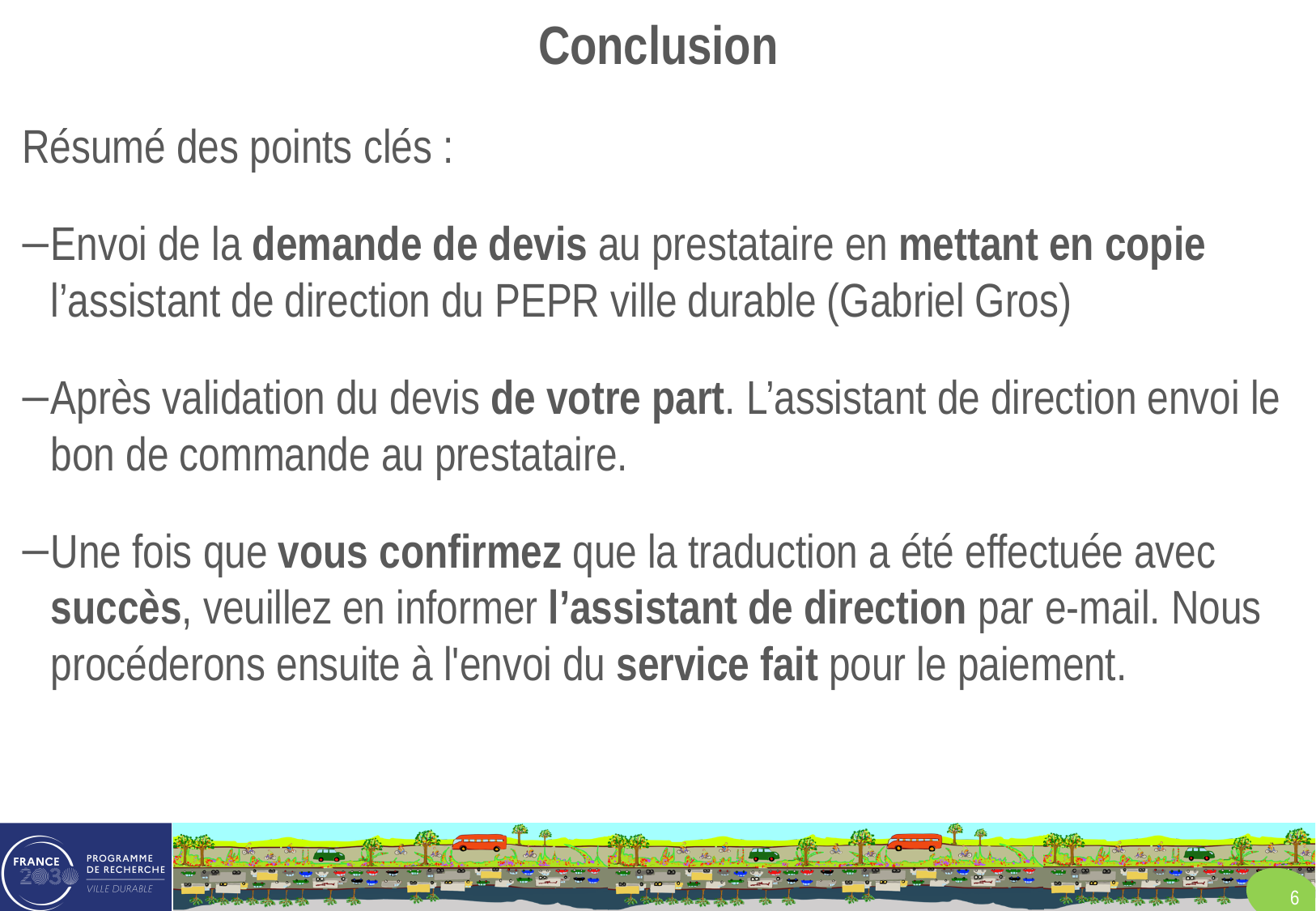

# Conclusion
Résumé des points clés :
Envoi de la demande de devis au prestataire en mettant en copie l’assistant de direction du PEPR ville durable (Gabriel Gros)
Après validation du devis de votre part. L’assistant de direction envoi le bon de commande au prestataire.
Une fois que vous confirmez que la traduction a été effectuée avec succès, veuillez en informer l’assistant de direction par e-mail. Nous procéderons ensuite à l'envoi du service fait pour le paiement.

6